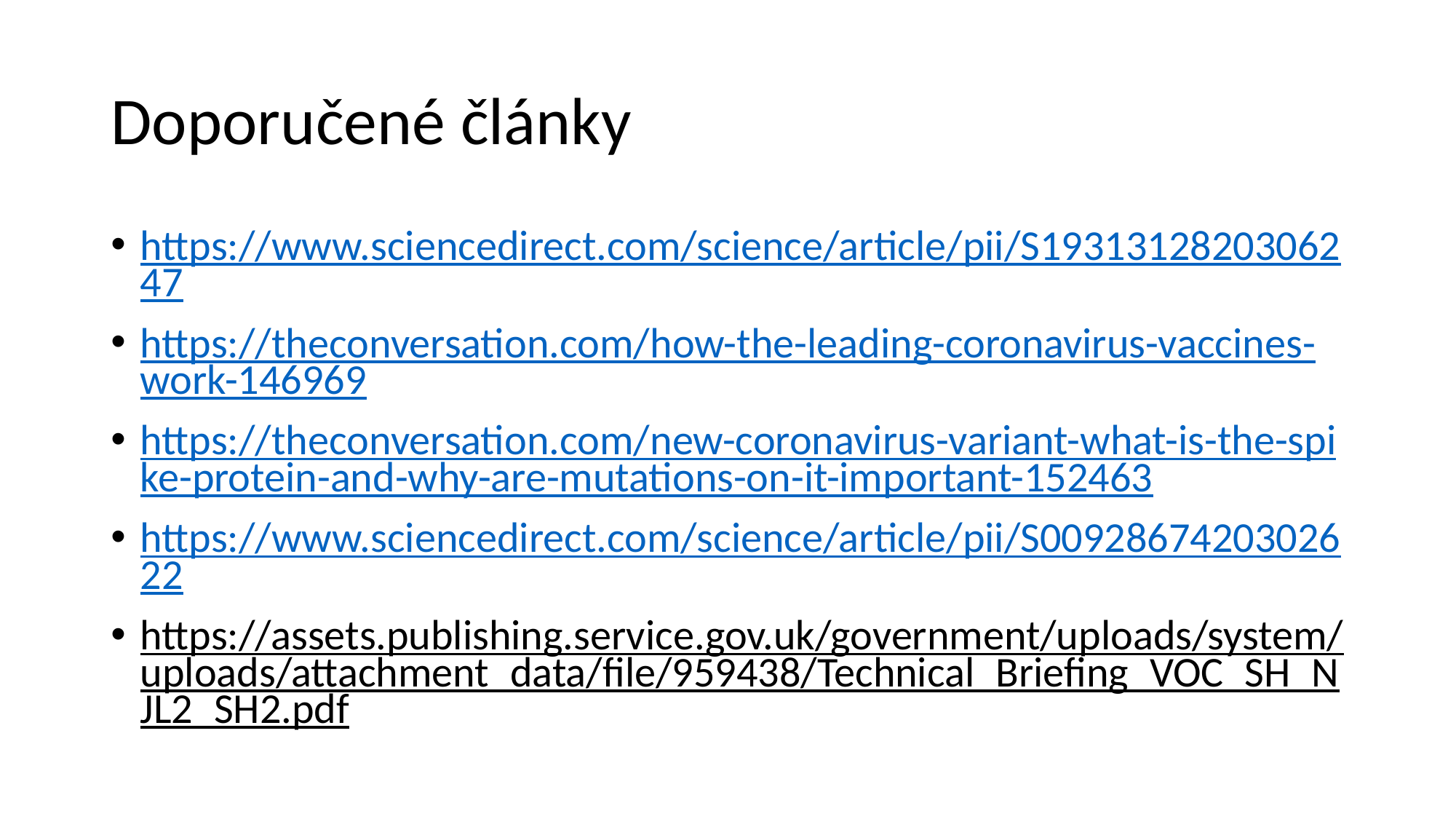

# Doporučené články
https://www.sciencedirect.com/science/article/pii/S1931312820306247
https://theconversation.com/how-the-leading-coronavirus-vaccines-work-146969
https://theconversation.com/new-coronavirus-variant-what-is-the-spike-protein-and-why-are-mutations-on-it-important-152463
https://www.sciencedirect.com/science/article/pii/S0092867420302622
https://assets.publishing.service.gov.uk/government/uploads/system/uploads/attachment_data/file/959438/Technical_Briefing_VOC_SH_NJL2_SH2.pdf